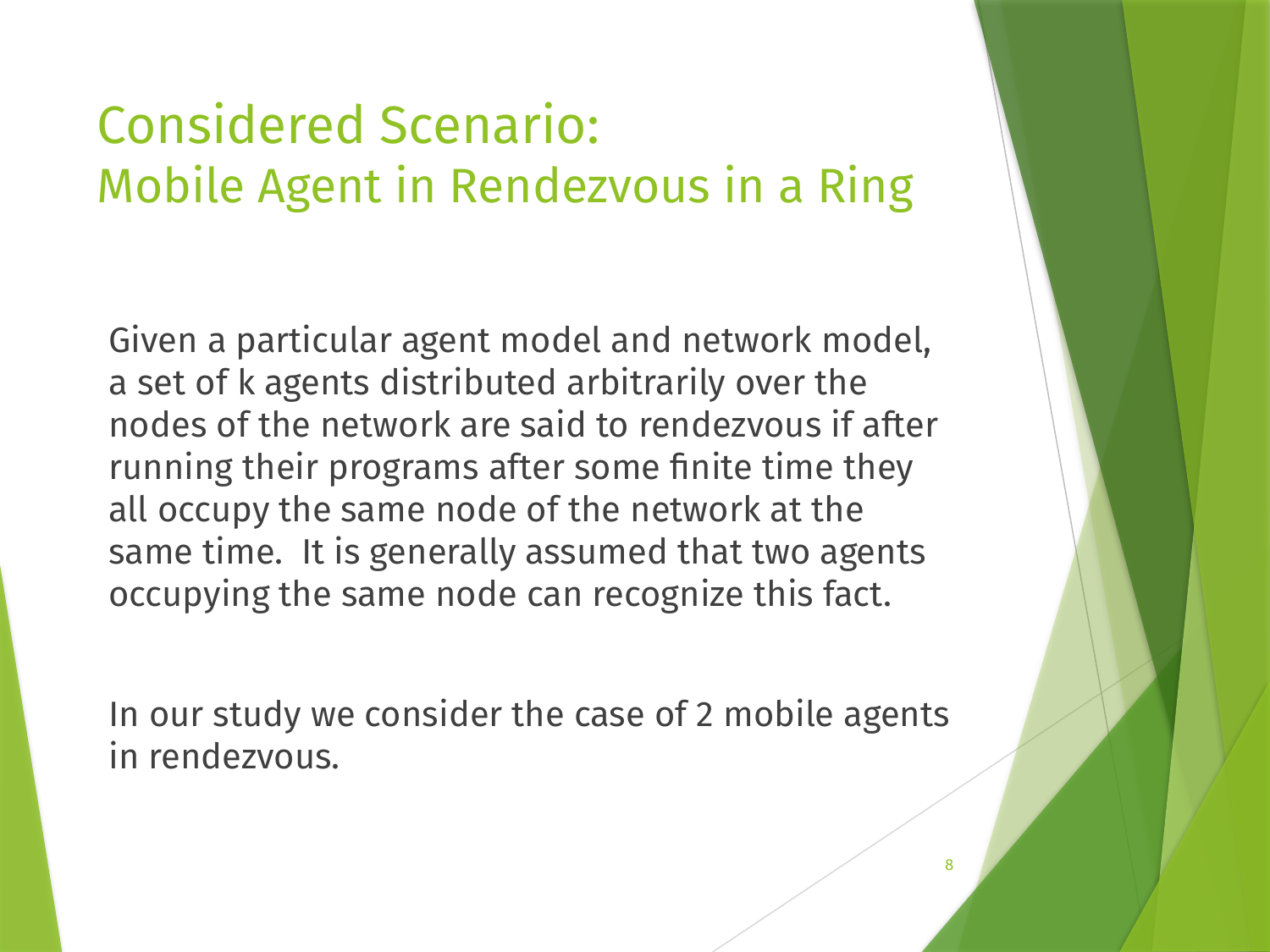

# Considered Scenario: Mobile Agent in Rendezvous in a Ring
Given a particular agent model and network model, a set of k agents distributed arbitrarily over the nodes of the network are said to rendezvous if after running their programs after some finite time they all occupy the same node of the network at the same time.  It is generally assumed that two agents occupying the same node can recognize this fact.

In our study we consider the case of 2 mobile agents in rendezvous.

8